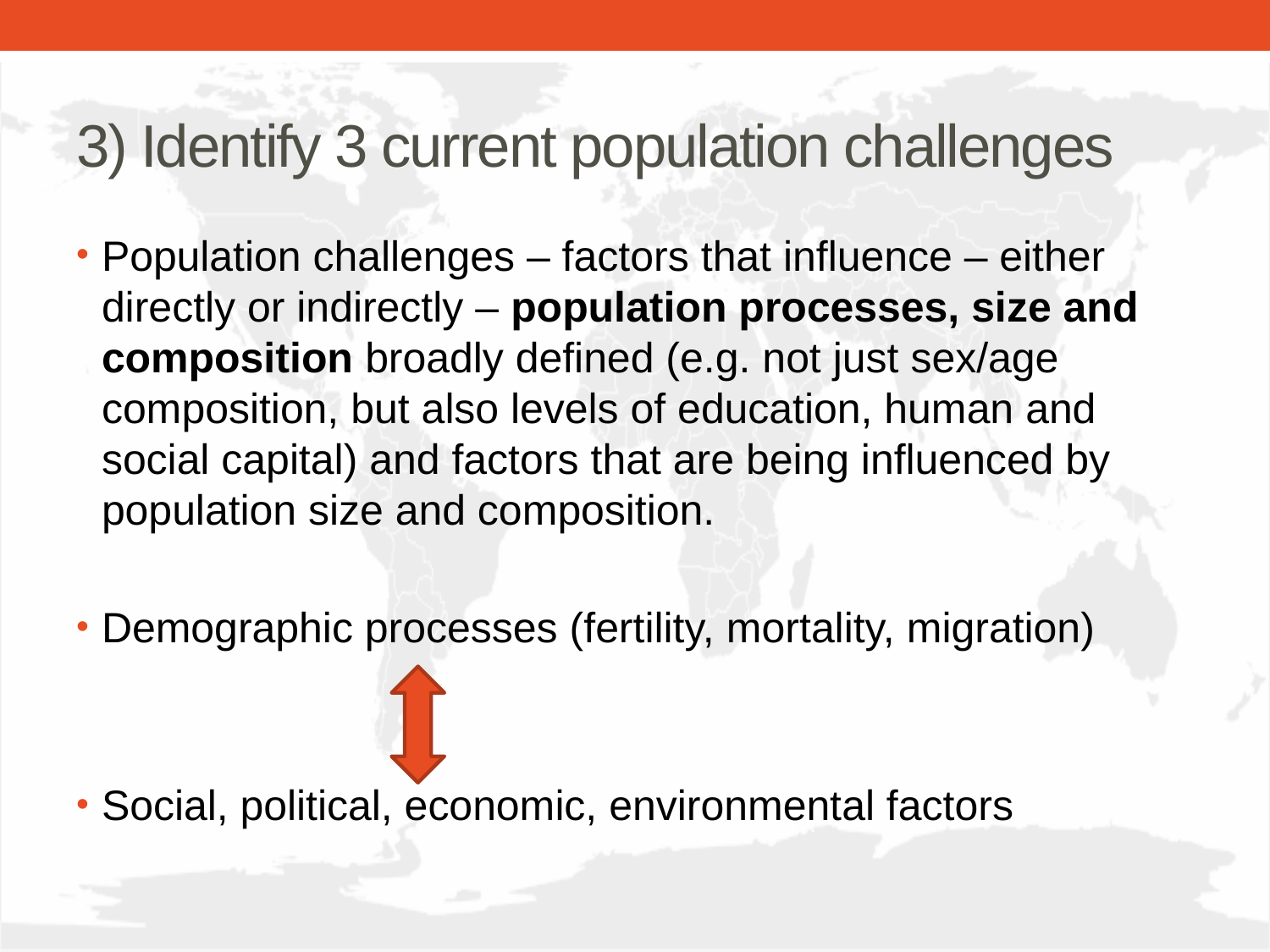

# 3) Identify 3 current population challenges
Population challenges – factors that influence – either directly or indirectly – population processes, size and composition broadly defined (e.g. not just sex/age composition, but also levels of education, human and social capital) and factors that are being influenced by population size and composition.

Demographic processes (fertility, mortality, migration)

Social, political, economic, environmental factors